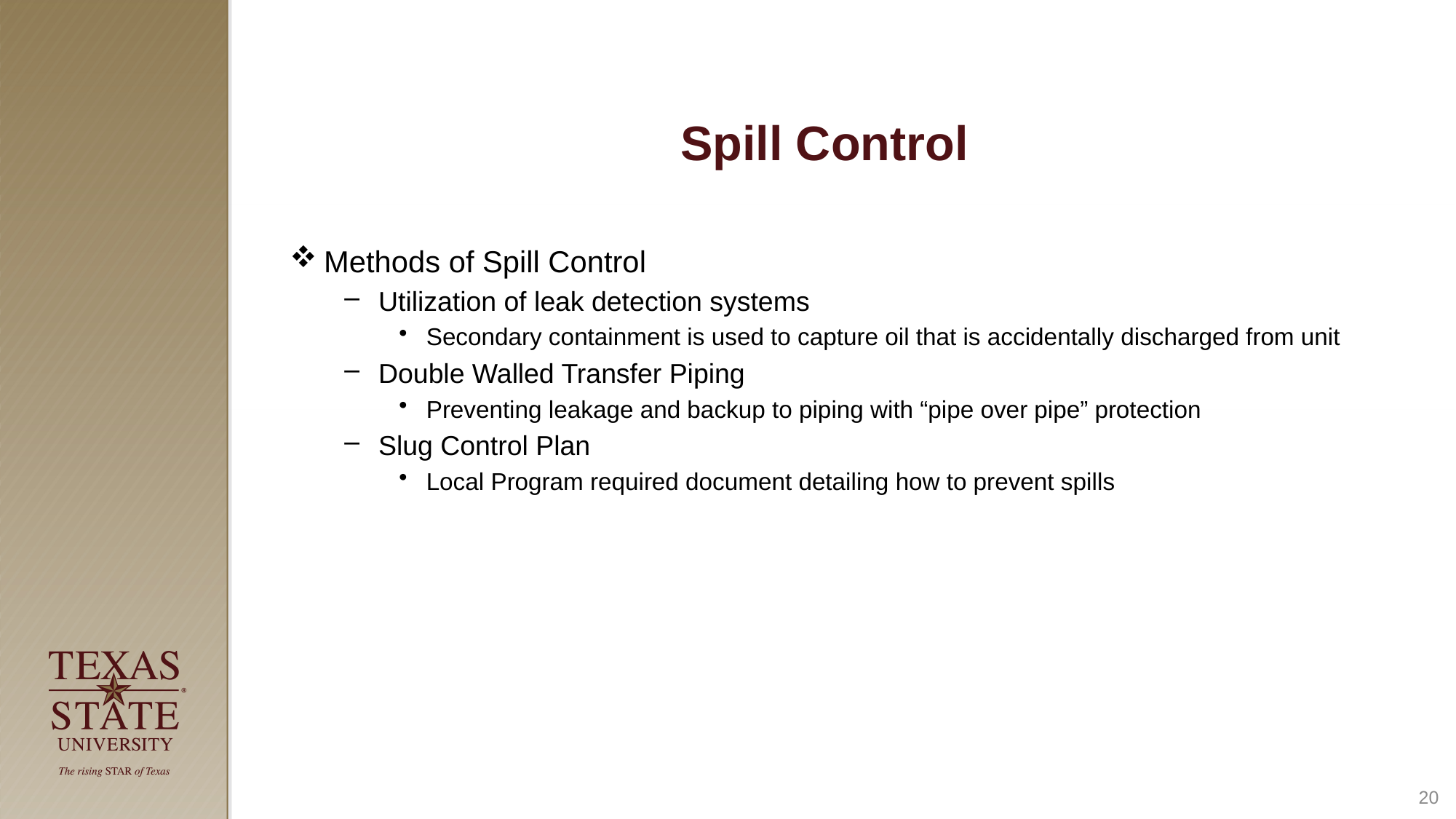

# Spill Control
Methods of Spill Control
Utilization of leak detection systems
Secondary containment is used to capture oil that is accidentally discharged from unit
Double Walled Transfer Piping
Preventing leakage and backup to piping with “pipe over pipe” protection
Slug Control Plan
Local Program required document detailing how to prevent spills

20